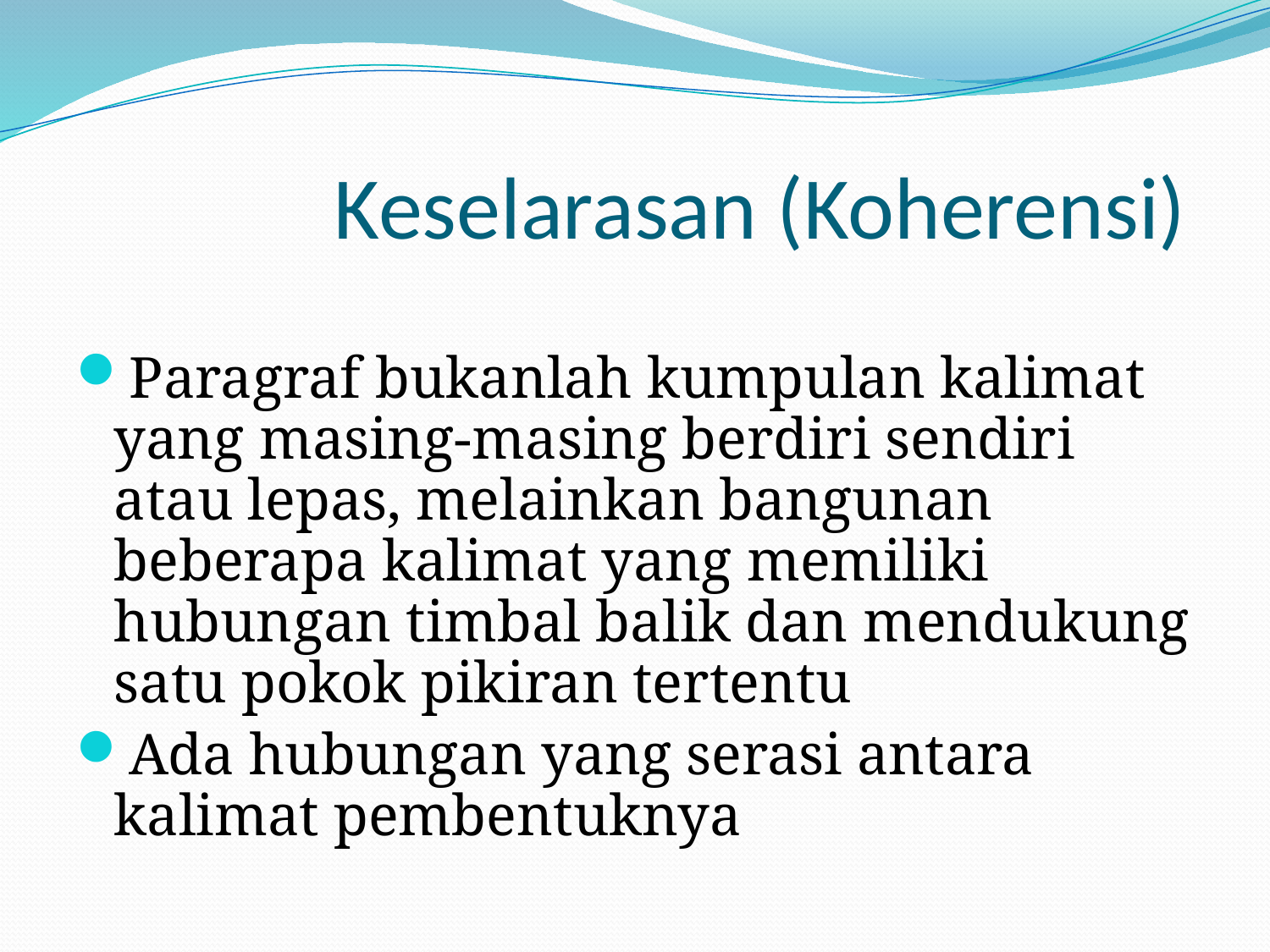

# Keselarasan (Koherensi)
Paragraf bukanlah kumpulan kalimat yang masing-masing berdiri sendiri atau lepas, melainkan bangunan beberapa kalimat yang memiliki hubungan timbal balik dan mendukung satu pokok pikiran tertentu
Ada hubungan yang serasi antara kalimat pembentuknya